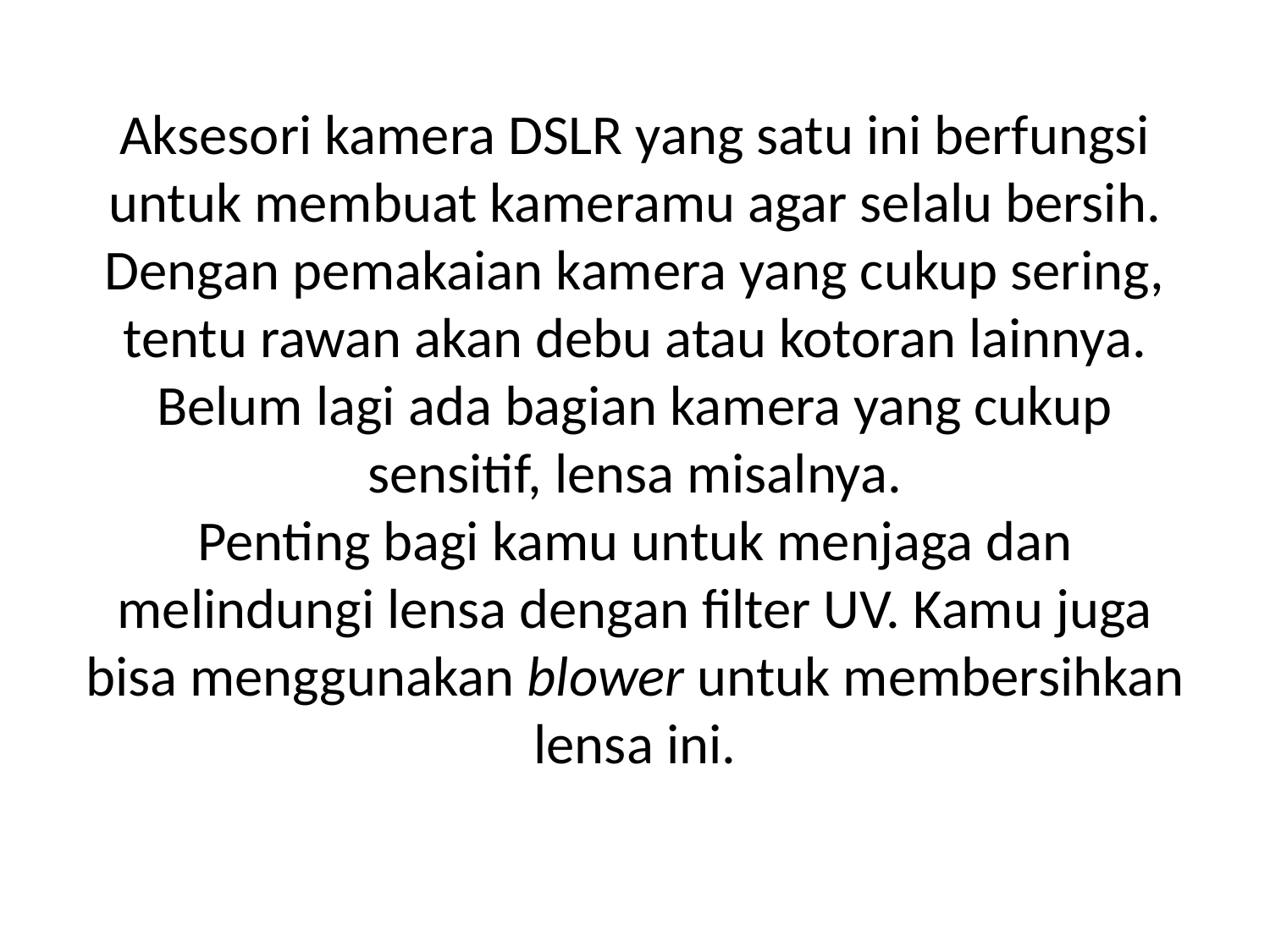

# Aksesori kamera DSLR yang satu ini berfungsi untuk membuat kameramu agar selalu bersih. Dengan pemakaian kamera yang cukup sering, tentu rawan akan debu atau kotoran lainnya. Belum lagi ada bagian kamera yang cukup sensitif, lensa misalnya. Penting bagi kamu untuk menjaga dan melindungi lensa dengan filter UV. Kamu juga bisa menggunakan blower untuk membersihkan lensa ini.